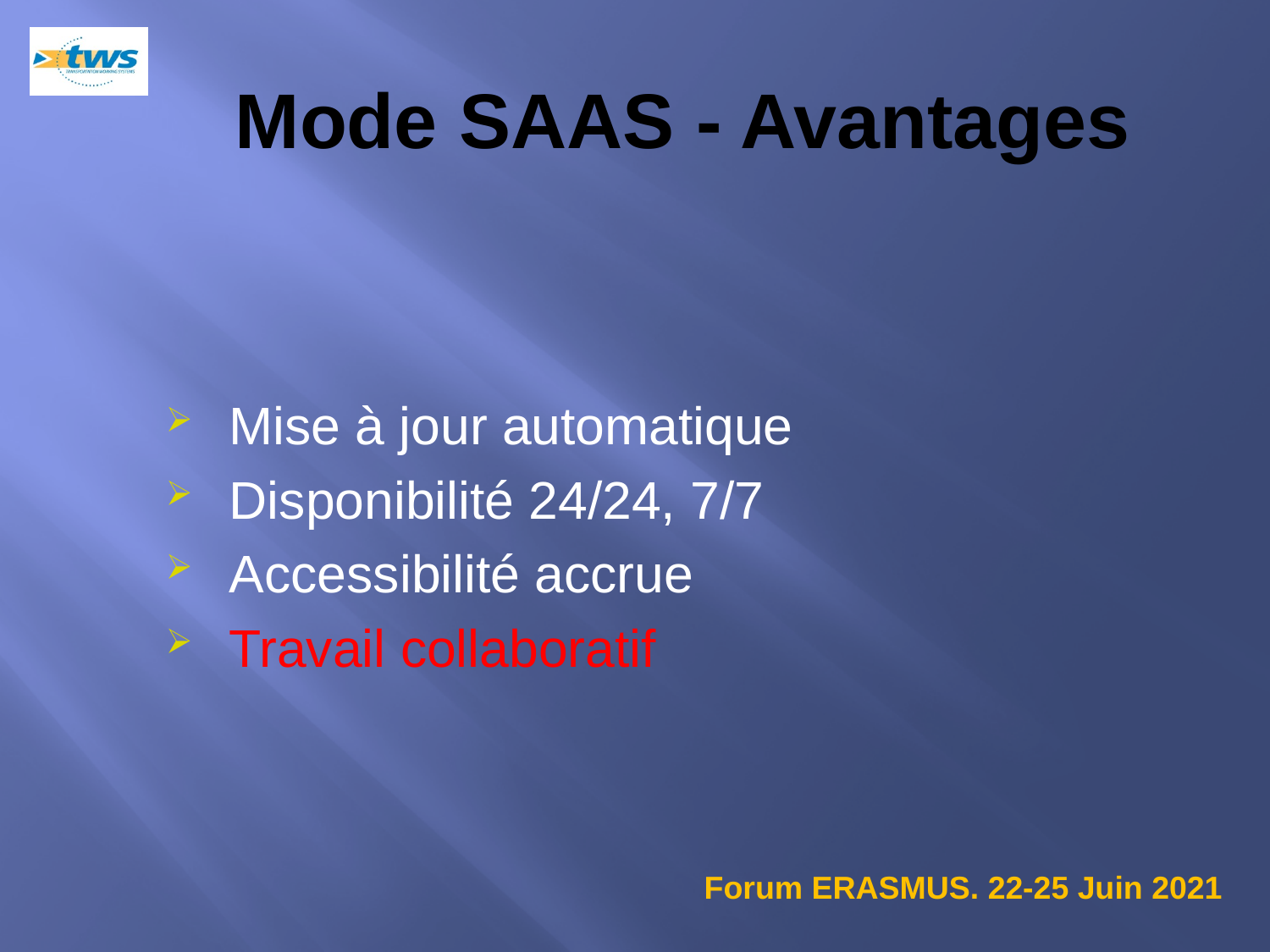

# Mode SAAS - Avantages

Mise à jour automatique
Disponibilité 24/24, 7/7
Accessibilité accrue
Travail collaboratif

Forum ERASMUS. 22-25 Juin 2021